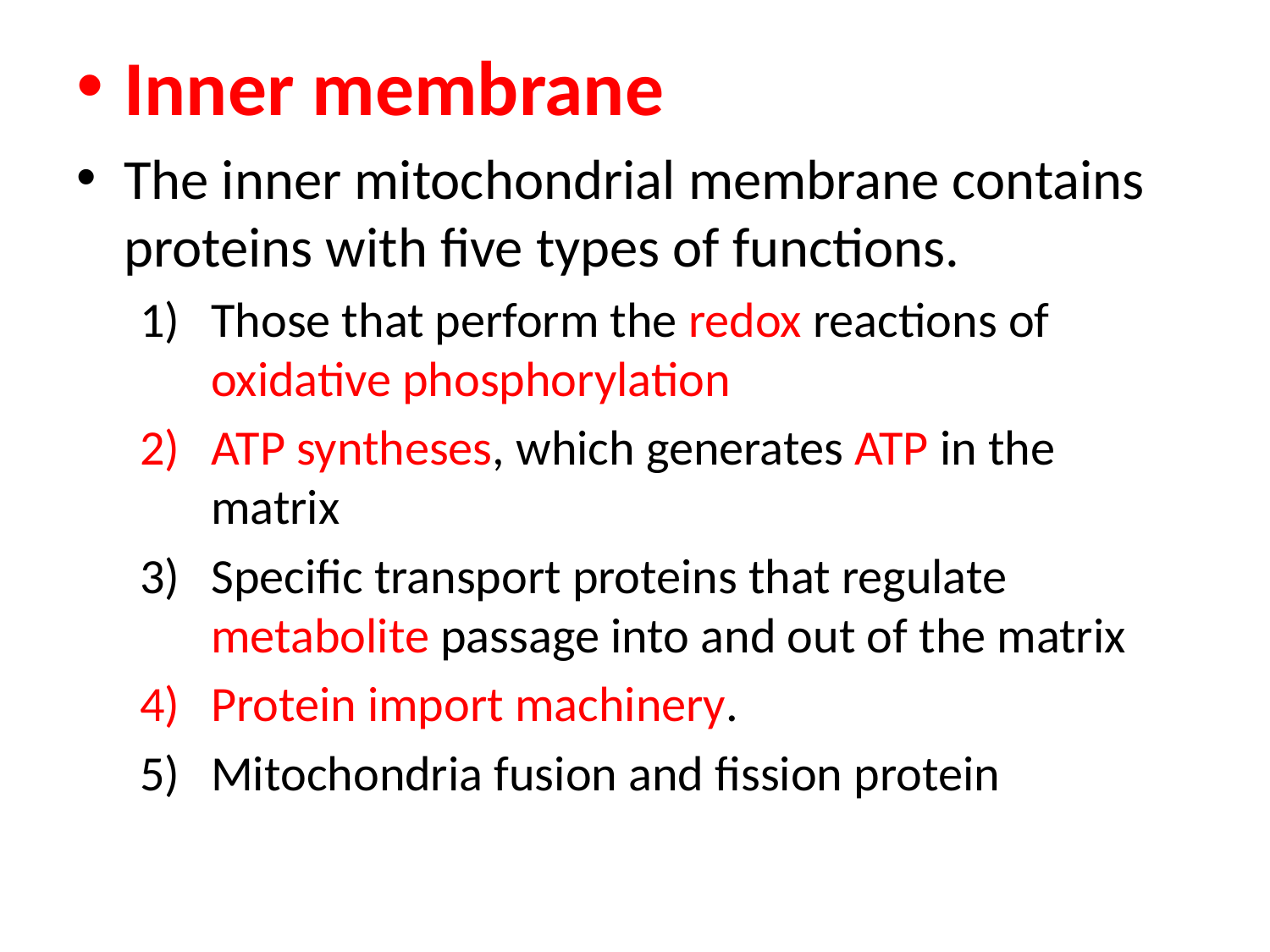

Inner membrane
The inner mitochondrial membrane contains proteins with five types of functions.
Those that perform the redox reactions of oxidative phosphorylation
ATP syntheses, which generates ATP in the matrix
Specific transport proteins that regulate metabolite passage into and out of the matrix
Protein import machinery.
Mitochondria fusion and fission protein